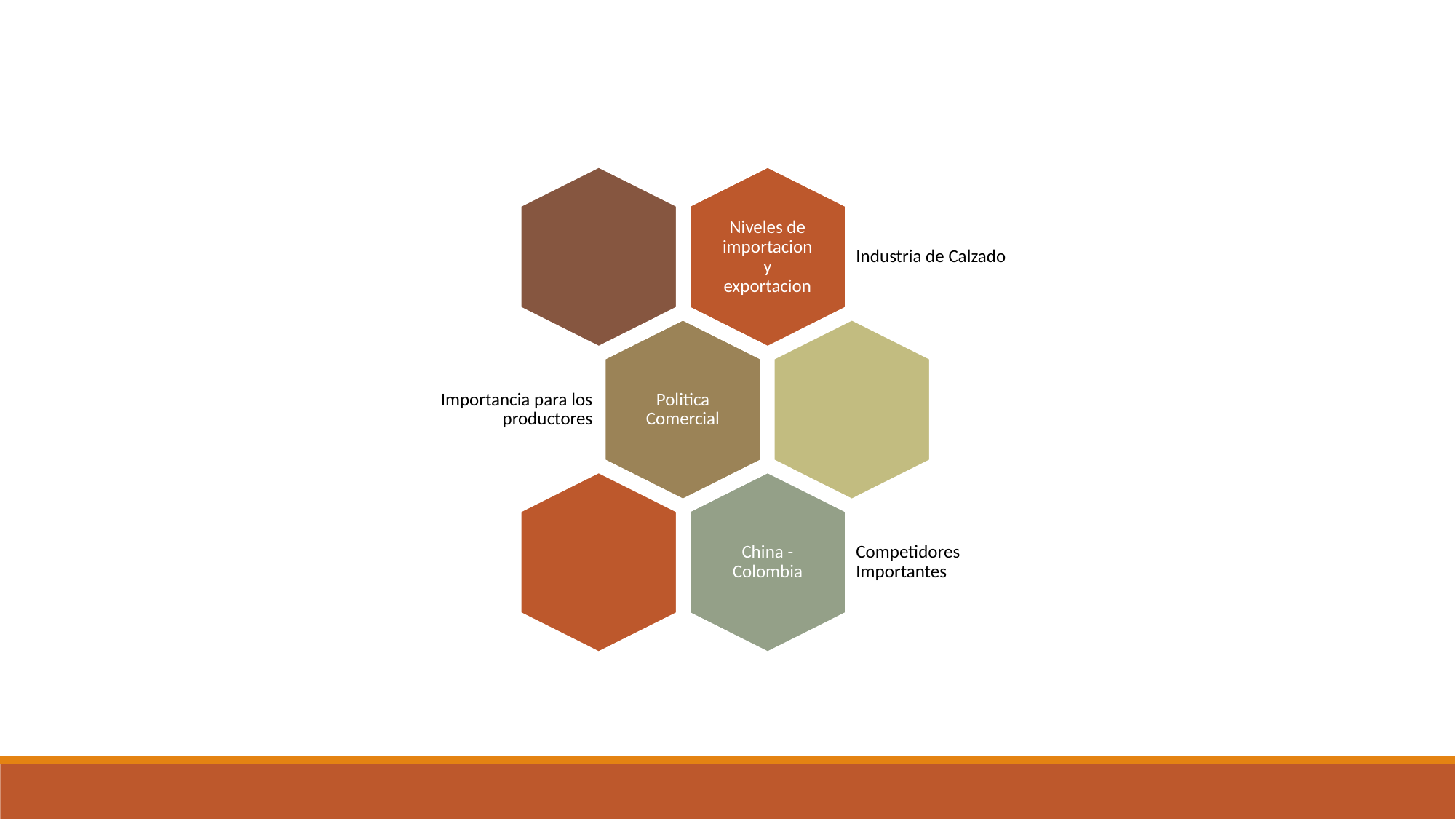

Niveles de importacion y exportacion
Industria de Calzado

Politica Comercial
Importancia para los productores

China - Colombia
Competidores Importantes